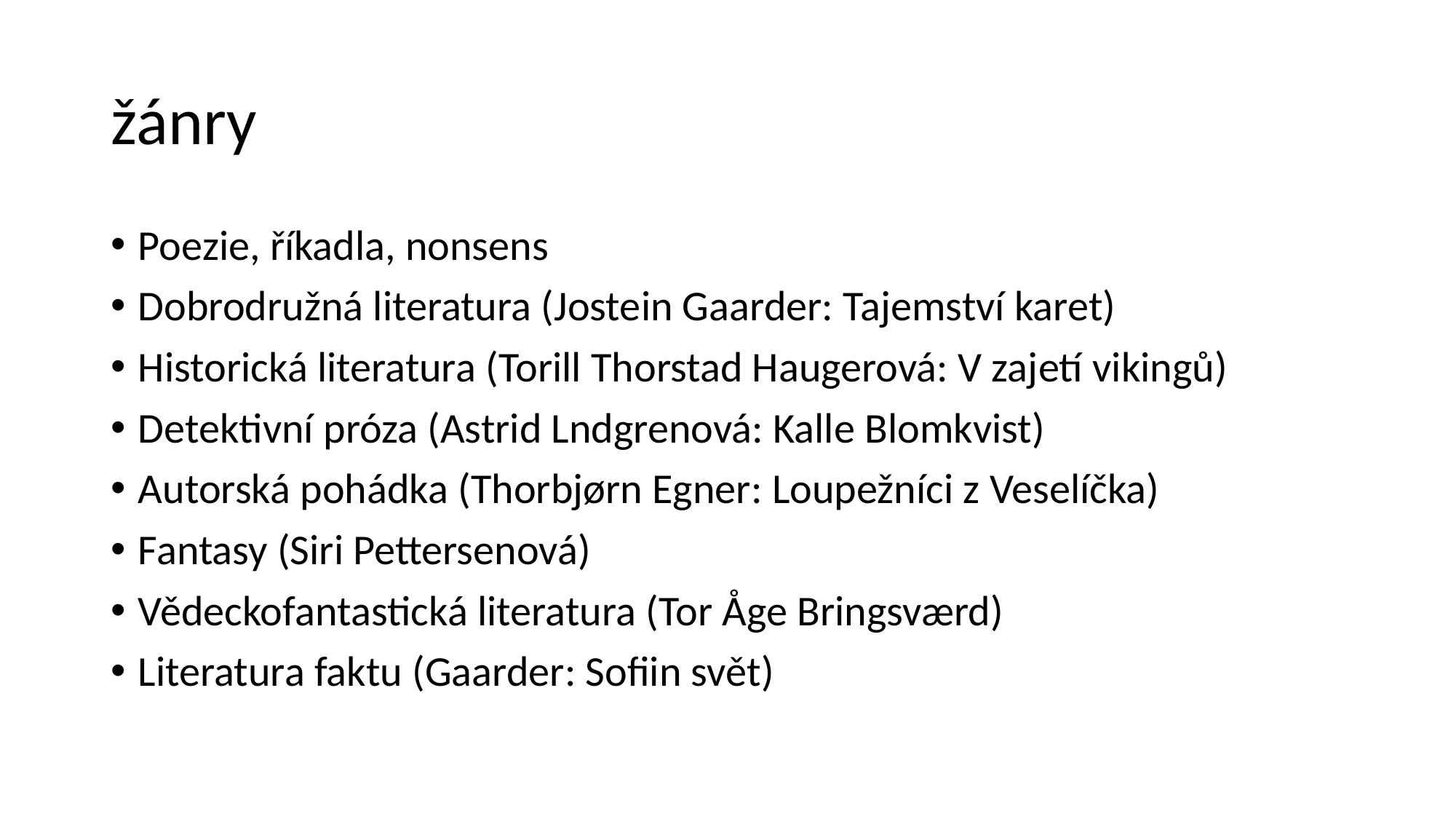

# žánry
Poezie, říkadla, nonsens
Dobrodružná literatura (Jostein Gaarder: Tajemství karet)
Historická literatura (Torill Thorstad Haugerová: V zajetí vikingů)
Detektivní próza (Astrid Lndgrenová: Kalle Blomkvist)
Autorská pohádka (Thorbjørn Egner: Loupežníci z Veselíčka)
Fantasy (Siri Pettersenová)
Vědeckofantastická literatura (Tor Åge Bringsværd)
Literatura faktu (Gaarder: Sofiin svět)